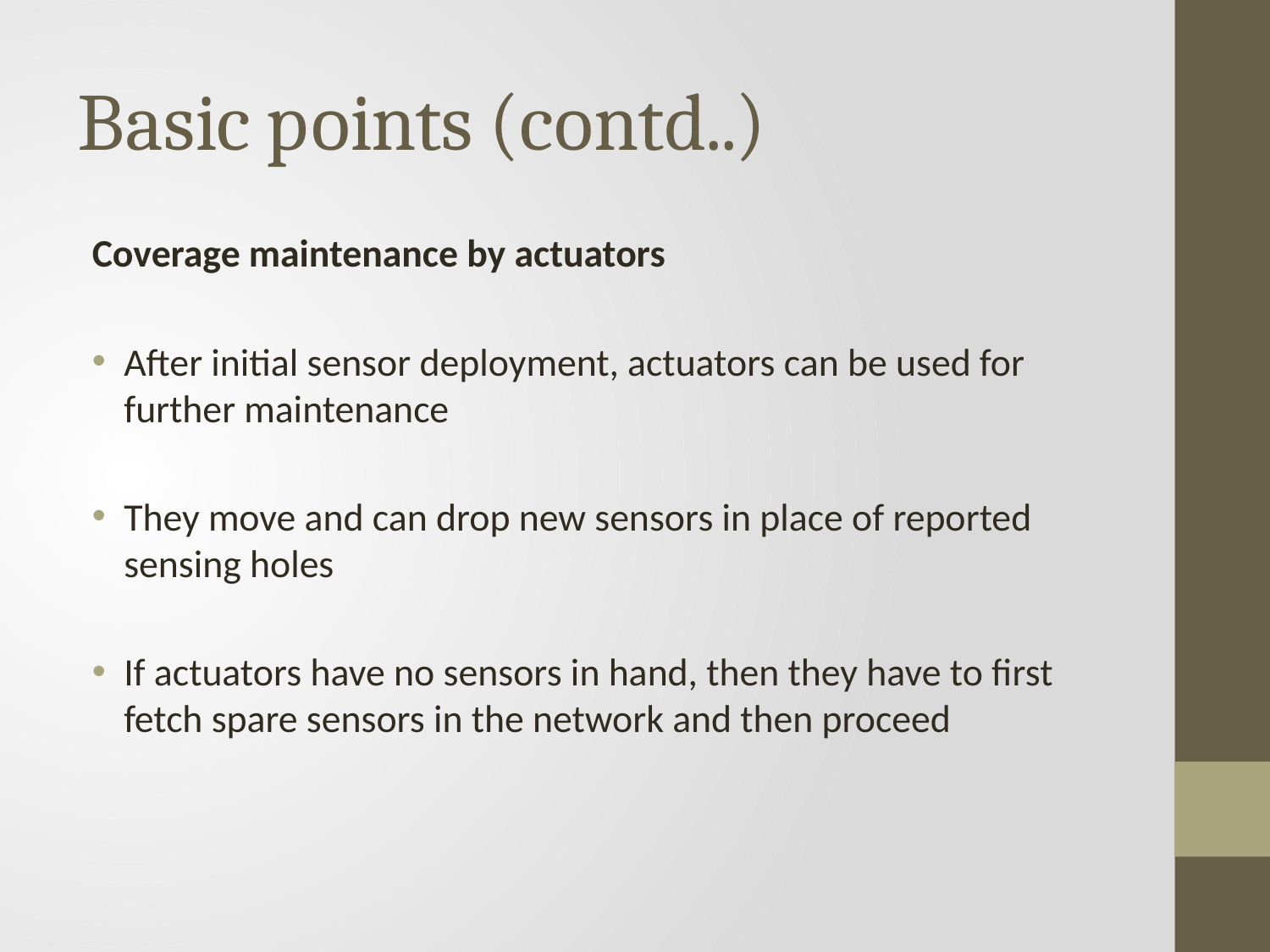

# Basic points (contd..)
Coverage maintenance by actuators

After initial sensor deployment, actuators can be used for further maintenance

They move and can drop new sensors in place of reported sensing holes

If actuators have no sensors in hand, then they have to first fetch spare sensors in the network and then proceed